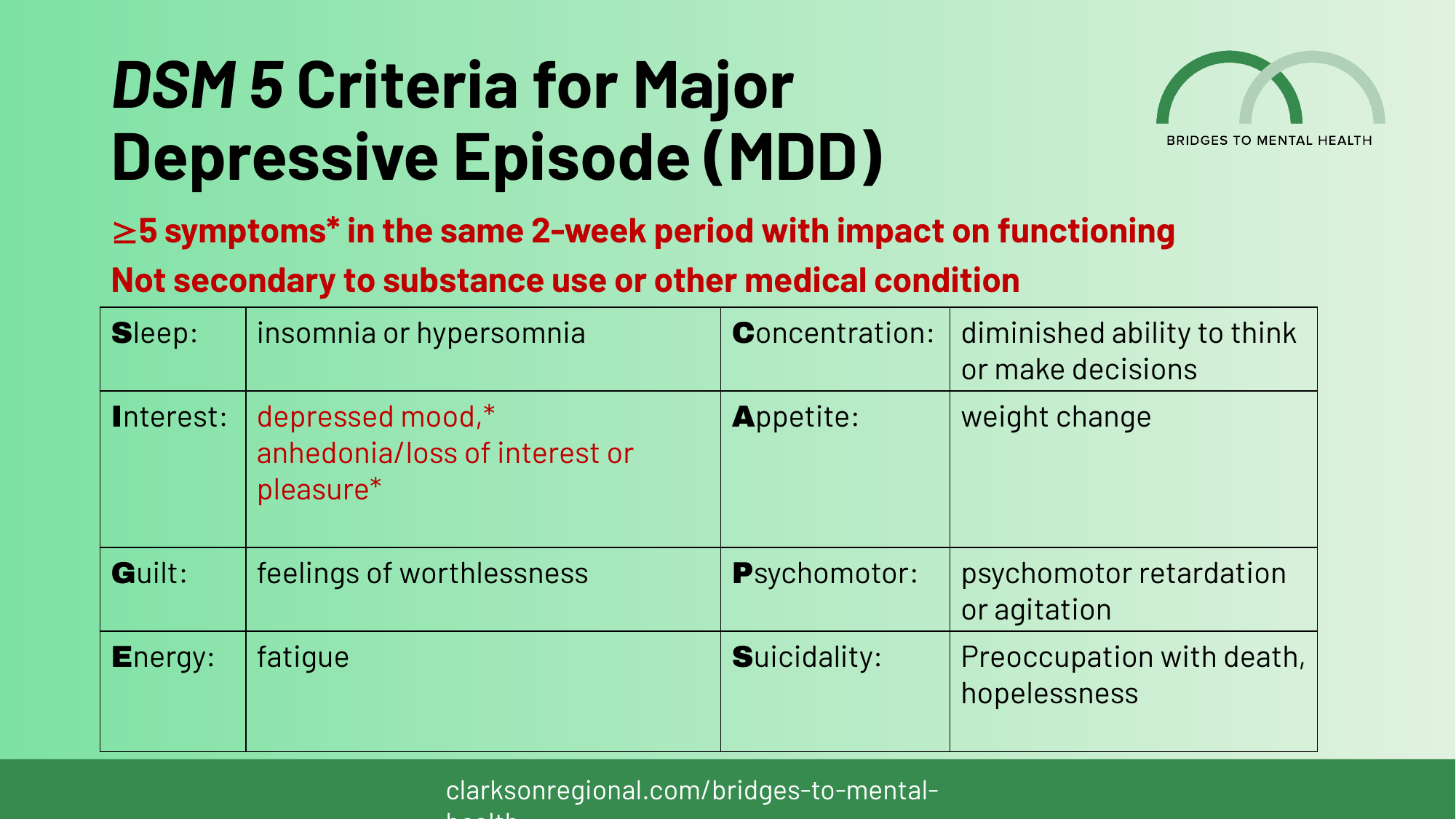

# DSM 5 Criteria for Major Depressive Episode (MDD)
≥5 symptoms* in the same 2-week period with impact on functioning
Not secondary to substance use or other medical condition
| Sleep: | insomnia or hypersomnia | Concentration: | diminished ability to think or make decisions |
| --- | --- | --- | --- |
| Interest: | depressed mood,\* anhedonia/loss of interest or pleasure\* | Appetite: | weight change |
| Guilt: | feelings of worthlessness | Psychomotor: | psychomotor retardation or agitation |
| Energy: | fatigue | Suicidality: | Preoccupation with death, hopelessness |